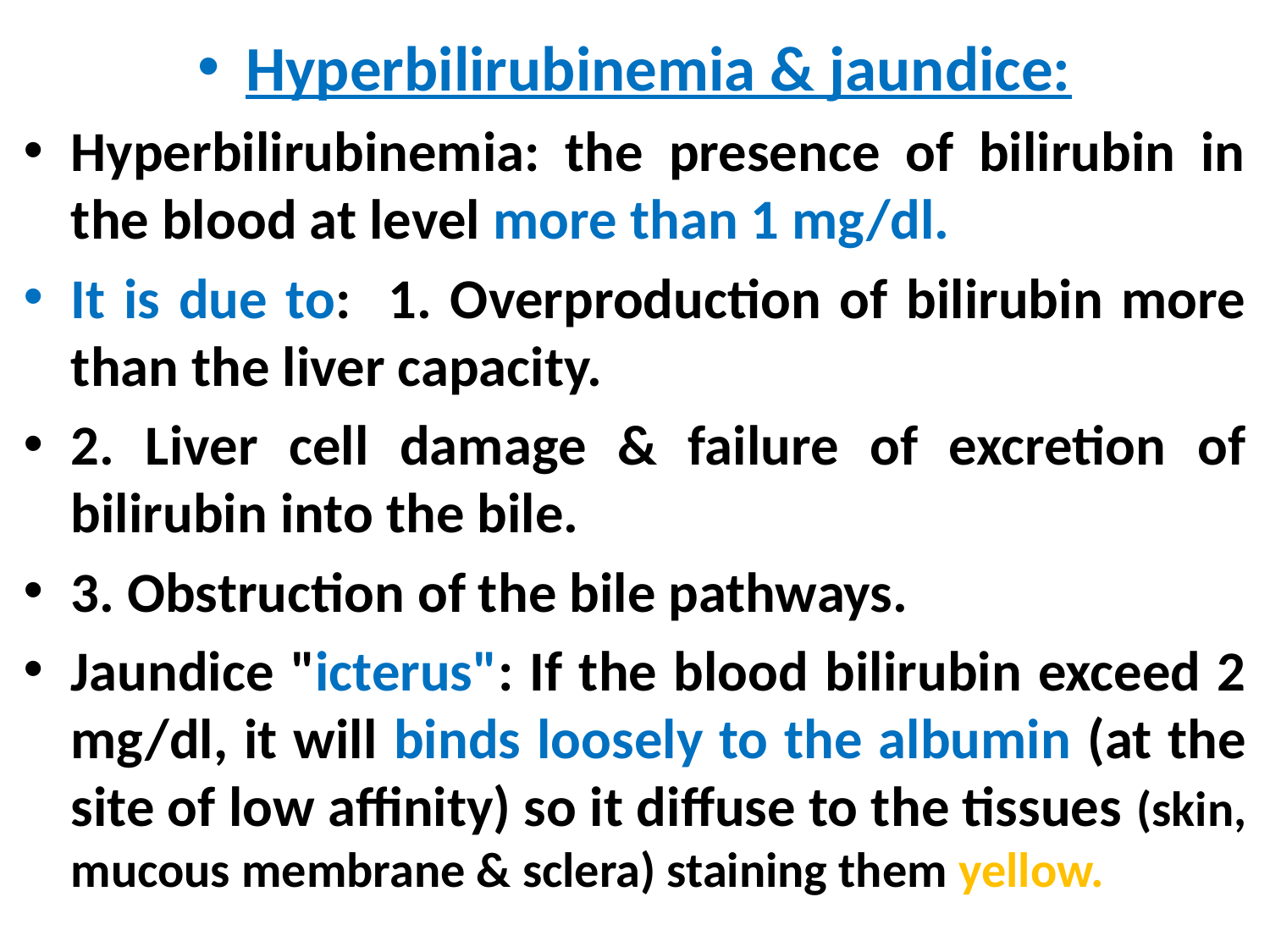

Hyperbilirubinemia & jaundice:
Hyperbilirubinemia: the presence of bilirubin in the blood at level more than 1 mg/dl.
It is due to:  1. Overproduction of bilirubin more than the liver capacity.
2. Liver cell damage & failure of excretion of bilirubin into the bile.
3. Obstruction of the bile pathways.
Jaundice "icterus": If the blood bilirubin exceed 2 mg/dl, it will binds loosely to the albumin (at the site of low affinity) so it diffuse to the tissues (skin, mucous membrane & sclera) staining them yellow.
#